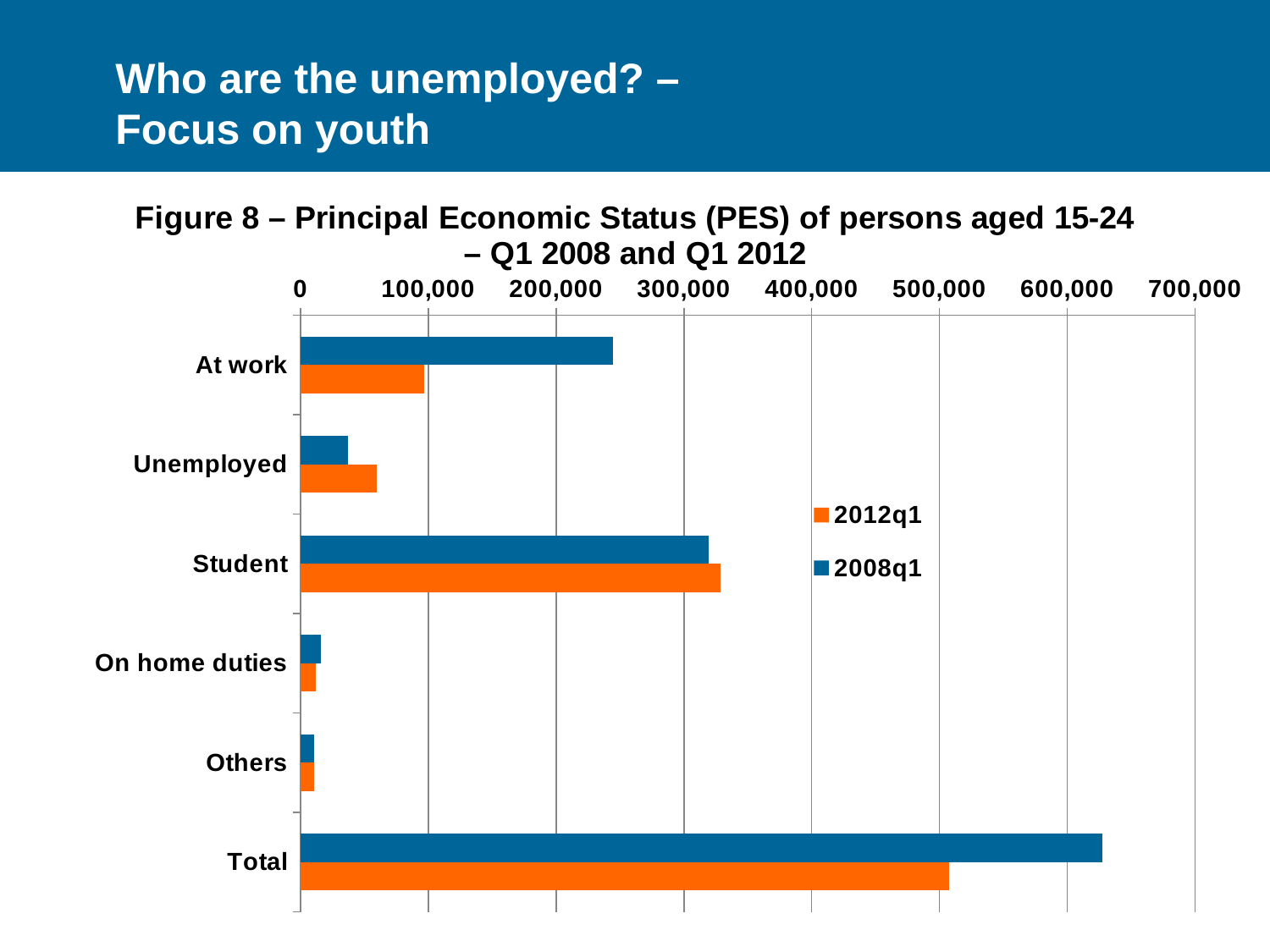

# Who are the unemployed? – Focus on youth

### Chart: Figure 8 – Principal Economic Status (PES) of persons aged 15-24 – Q1 2008 and Q1 2012

| Category | 2008q1 | 2012q1 |
|---|---|---|
| At work | 244500.0 | 96800.0 |
| Unemployed | 37000.0 | 59600.0 |
| Student | 319600.0 | 328800.0 |
| On home duties | 15700.0 | 11700.0 |
| Others | 10800.0 | 10900.0 |
| Total | 627600.0 | 507700.0 |